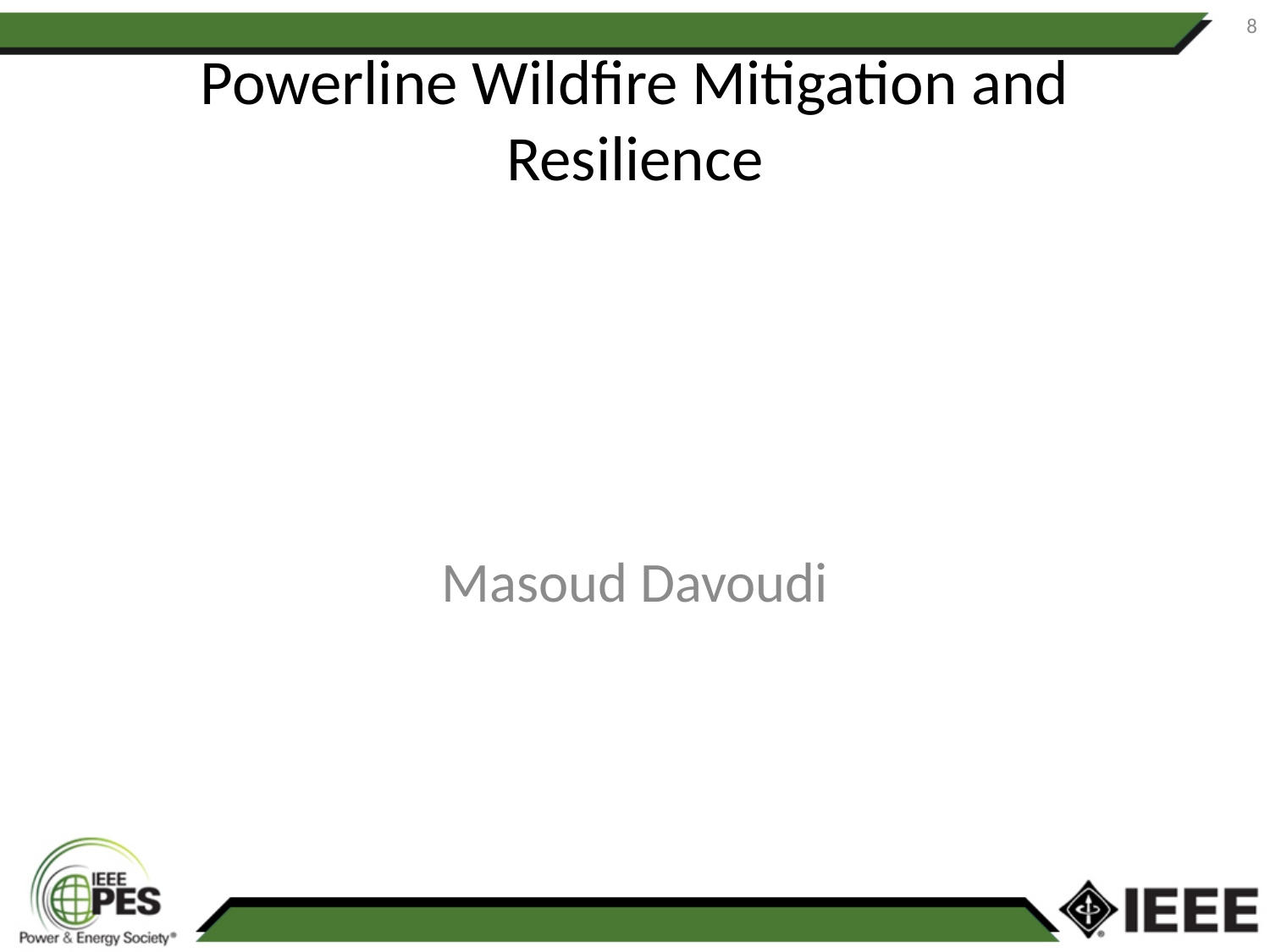

8
# Powerline Wildfire Mitigation and Resilience
Masoud Davoudi